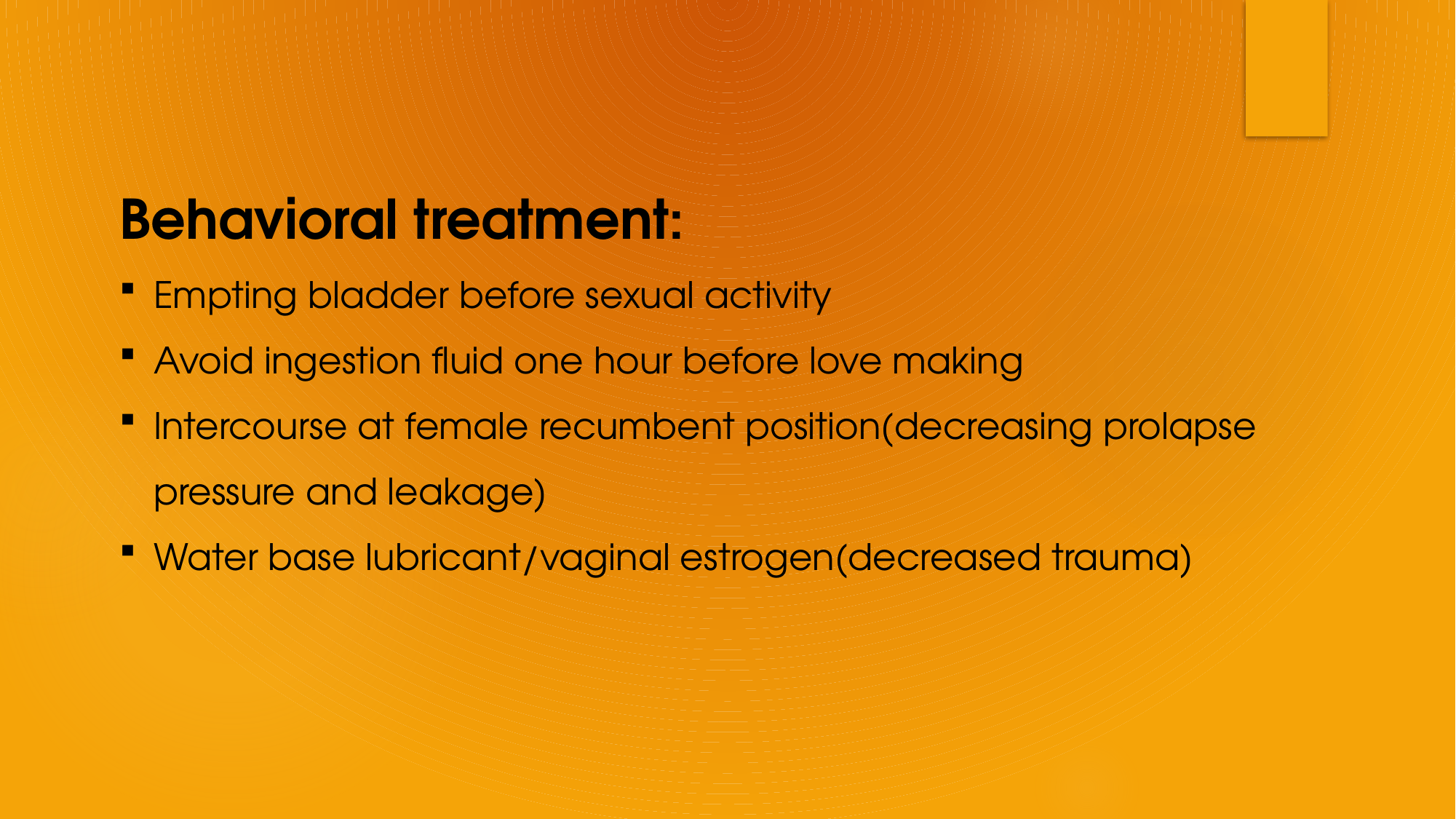

Behavioral treatment:
Empting bladder before sexual activity
Avoid ingestion fluid one hour before love making
Intercourse at female recumbent position(decreasing prolapse pressure and leakage)
Water base lubricant/vaginal estrogen(decreased trauma)